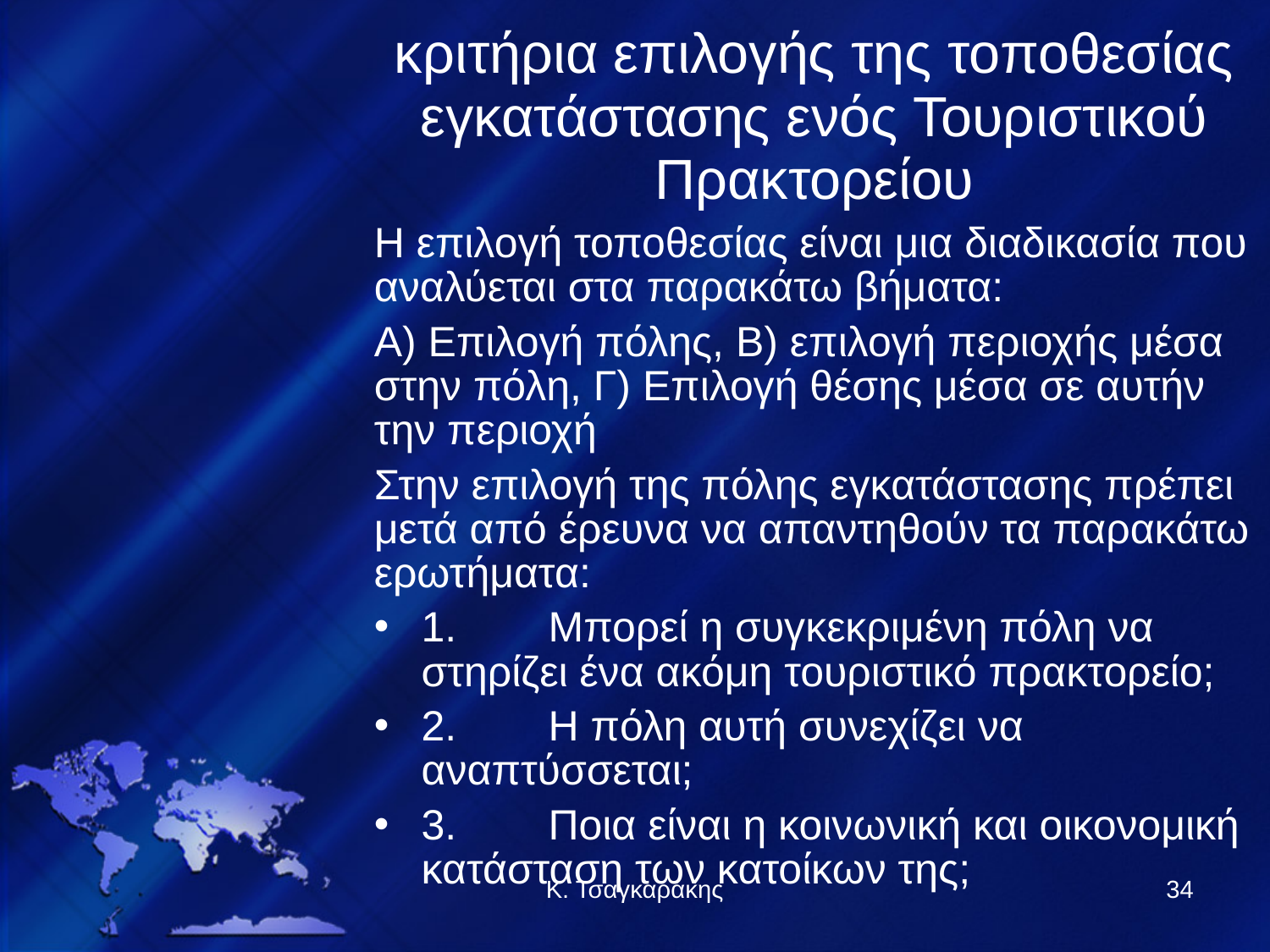

κριτήρια επιλογής της τοποθεσίας εγκατάστασης ενός Τουριστικού Πρακτορείου
Η επιλογή τοποθεσίας είναι μια διαδικασία που αναλύεται στα παρακάτω βήματα:
Α) Επιλογή πόλης, Β) επιλογή περιοχής μέσα στην πόλη, Γ) Επιλογή θέσης μέσα σε αυτήν την περιοχή
Στην επιλογή της πόλης εγκατάστασης πρέπει μετά από έρευνα να απαντηθούν τα παρακάτω ερωτήματα:
1.	Μπορεί η συγκεκριμένη πόλη να στηρίζει ένα ακόμη τουριστικό πρακτορείο;
2.	Η πόλη αυτή συνεχίζει να αναπτύσσεται;
3.	Ποια είναι η κοινωνική και οικονομική κατάσταση των κατοίκων της;
Κ. Τσαγκαράκης
34